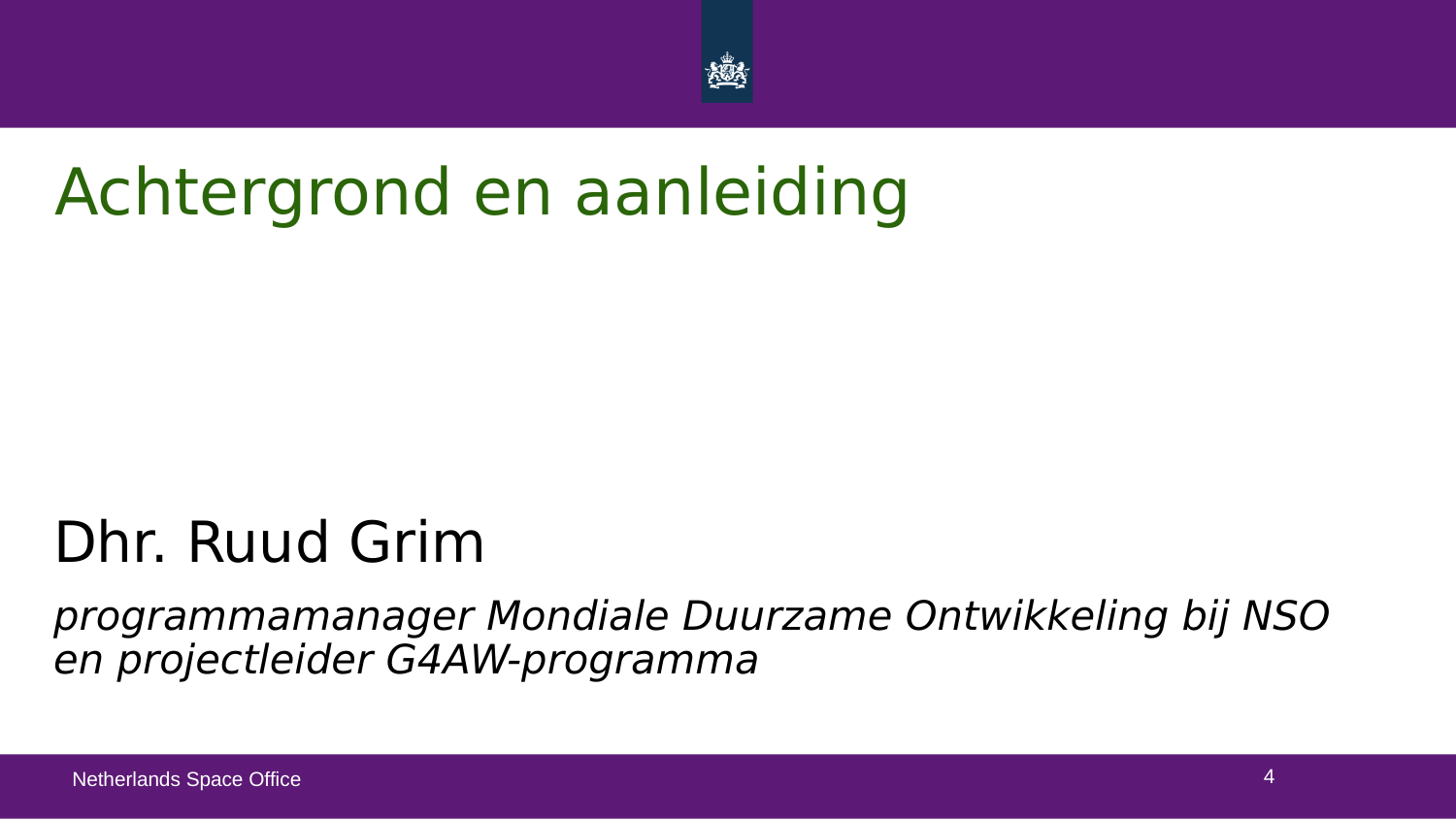

# Achtergrond en aanleiding

Dhr. Ruud Grim
programmamanager Mondiale Duurzame Ontwikkeling bij NSO
en projectleider G4AW-programma